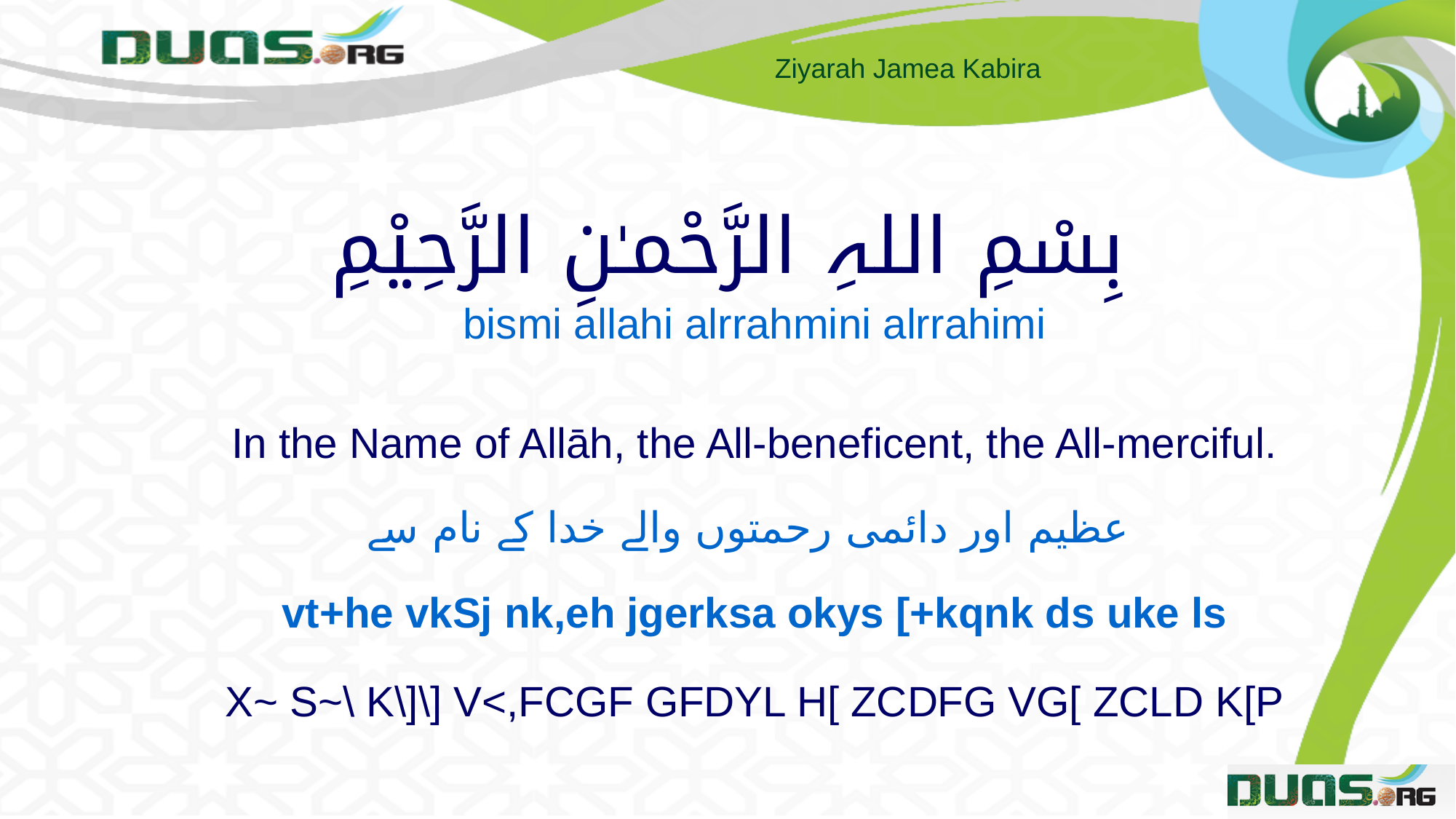

بِسْمِ اللہِ الرَّحْمـٰنِ الرَّحِيْمِ
bismi allahi alrrahmini alrrahimi

In the Name of Allāh, the All-beneficent, the All-merciful.

عظیم اور دائمی رحمتوں والے خدا کے نام سے

vt+he vkSj nk,eh jgerksa okys [+kqnk ds uke ls

X~ S~\ K\]\] V<,FCGF GFDYL H[ ZCDFG VG[ ZCLD K[P